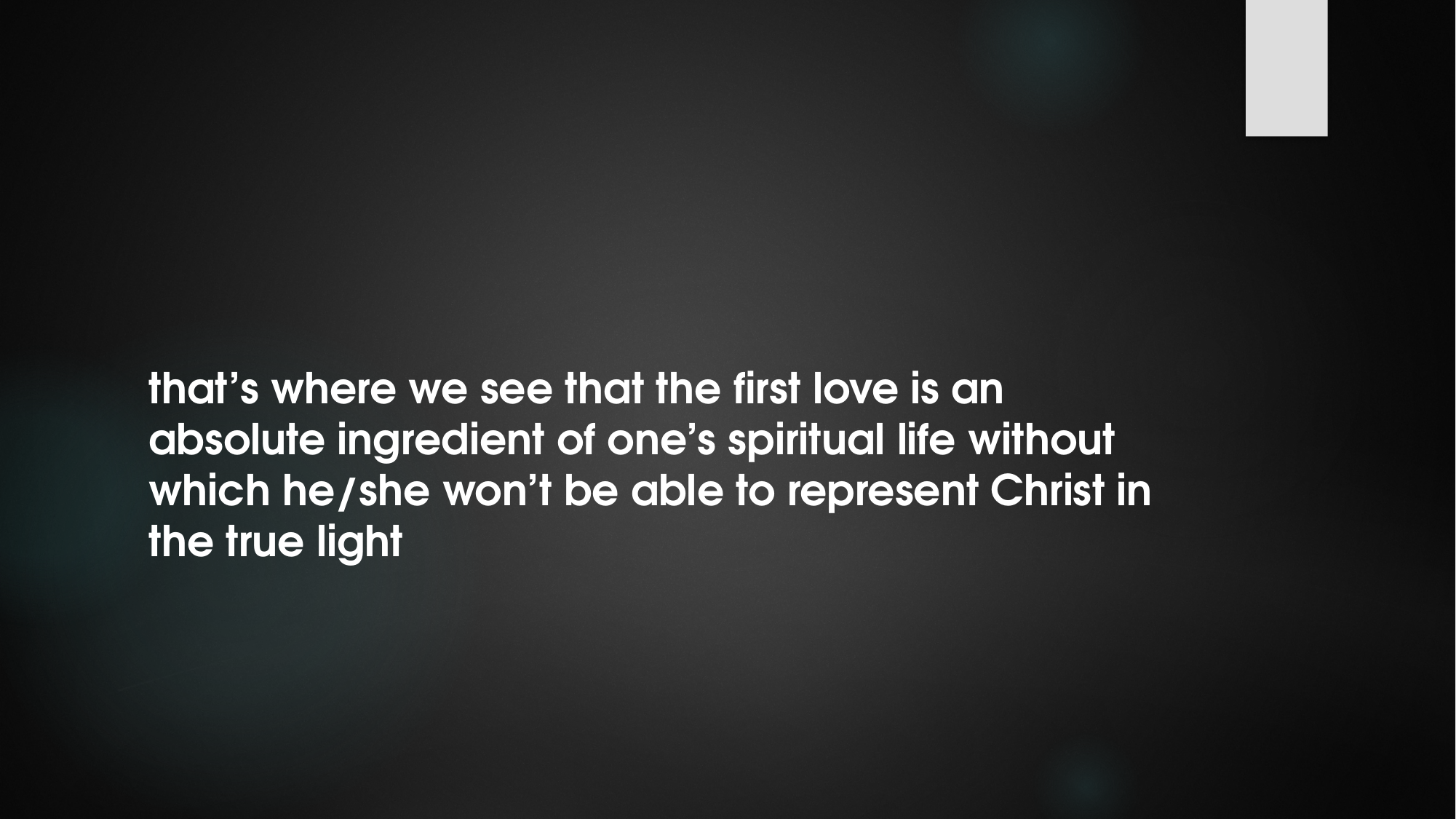

# that’s where we see that the first love is an absolute ingredient of one’s spiritual life without which he/she won’t be able to represent Christ in the true light